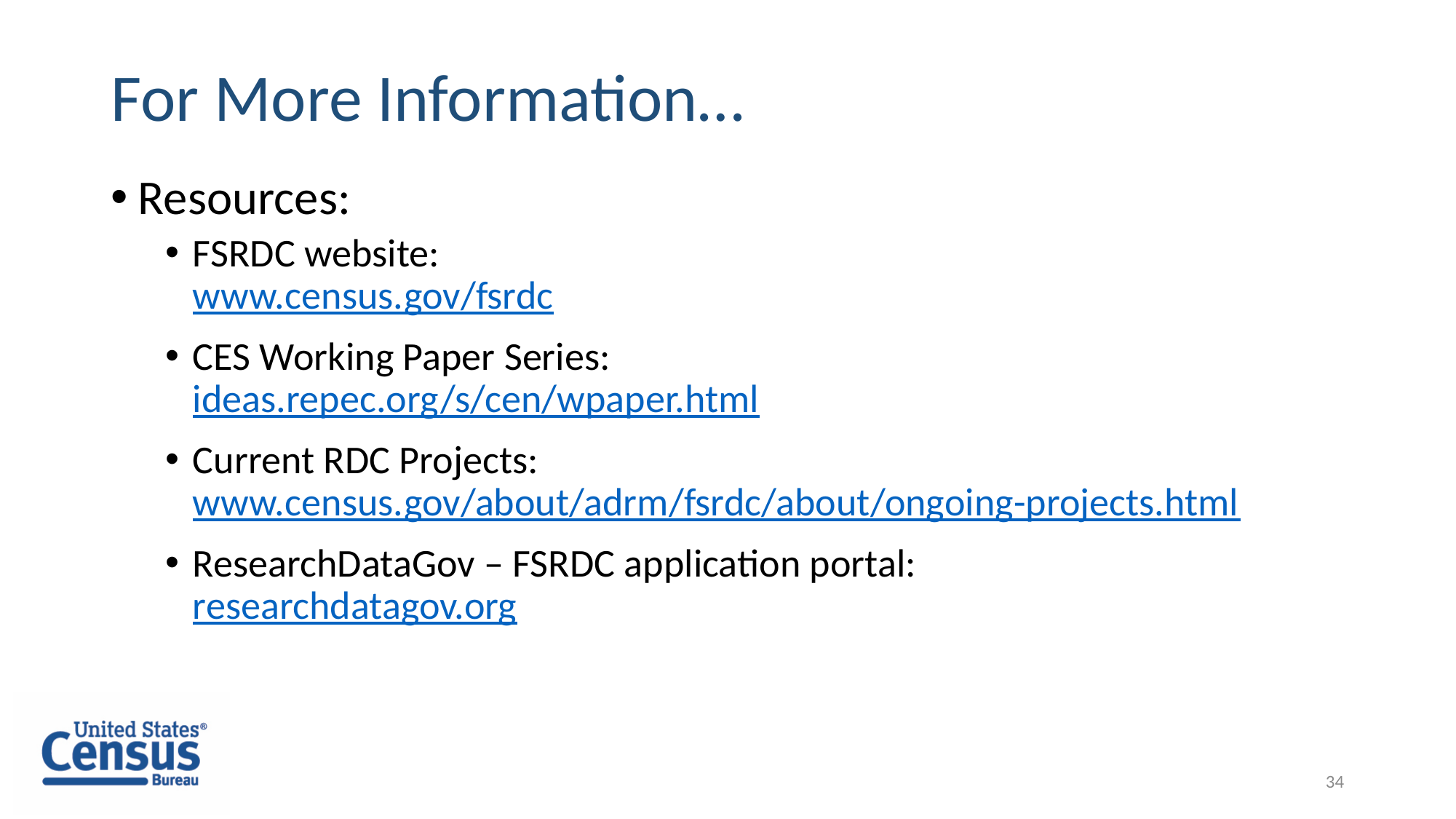

# For More Information…
Resources:
FSRDC website:
www.census.gov/fsrdc
CES Working Paper Series:
ideas.repec.org/s/cen/wpaper.html
Current RDC Projects:
www.census.gov/about/adrm/fsrdc/about/ongoing-projects.html
ResearchDataGov – FSRDC application portal:
researchdatagov.org

34